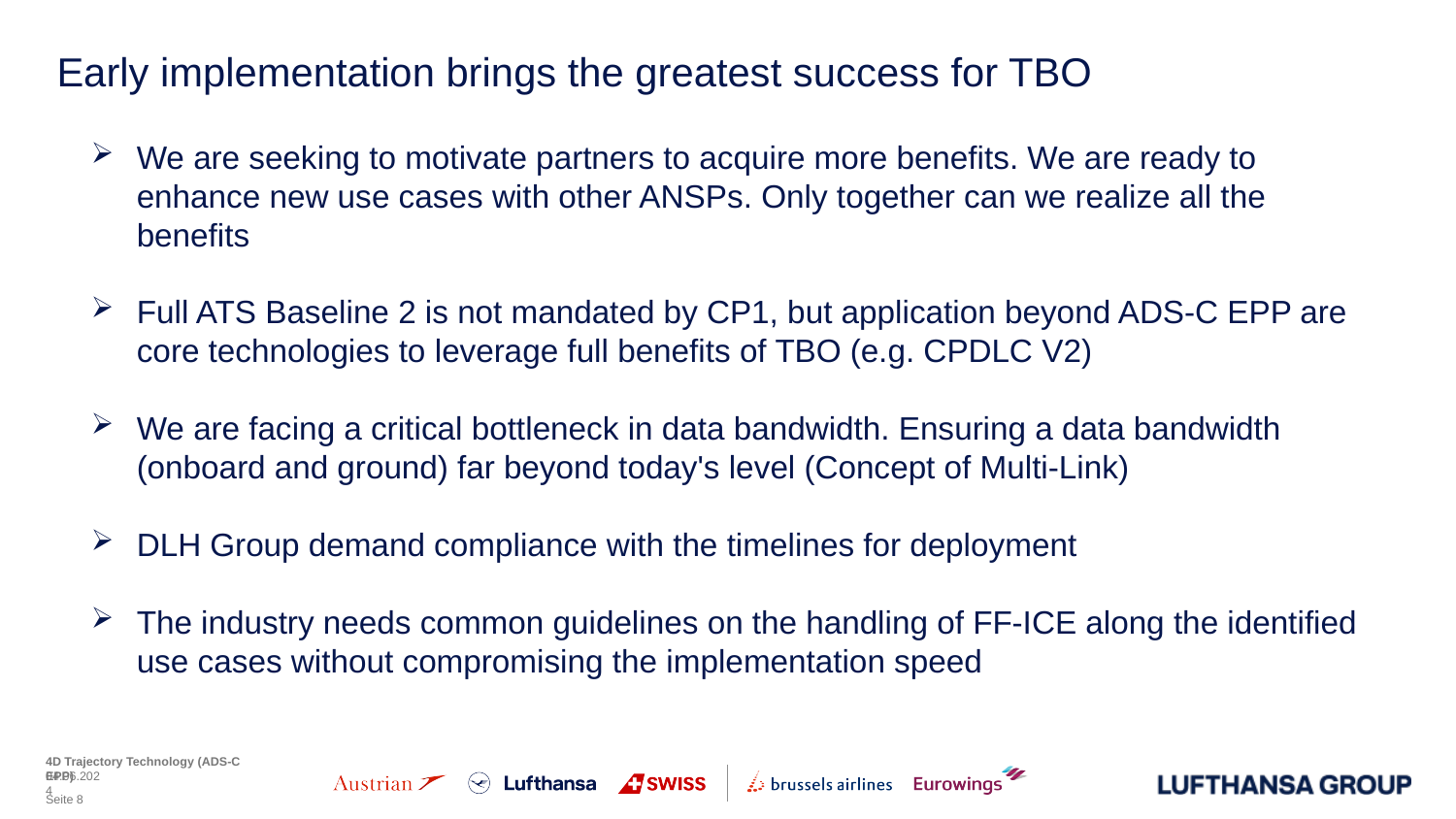

# Early implementation brings the greatest success for TBO
We are seeking to motivate partners to acquire more benefits. We are ready to enhance new use cases with other ANSPs. Only together can we realize all the benefits

Full ATS Baseline 2 is not mandated by CP1, but application beyond ADS-C EPP are core technologies to leverage full benefits of TBO (e.g. CPDLC V2)

We are facing a critical bottleneck in data bandwidth. Ensuring a data bandwidth (onboard and ground) far beyond today's level (Concept of Multi-Link)

DLH Group demand compliance with the timelines for deployment

The industry needs common guidelines on the handling of FF-ICE along the identified use cases without compromising the implementation speed

4D Trajectory Technology (ADS-C EPP)
04.06.2024
Seite 8